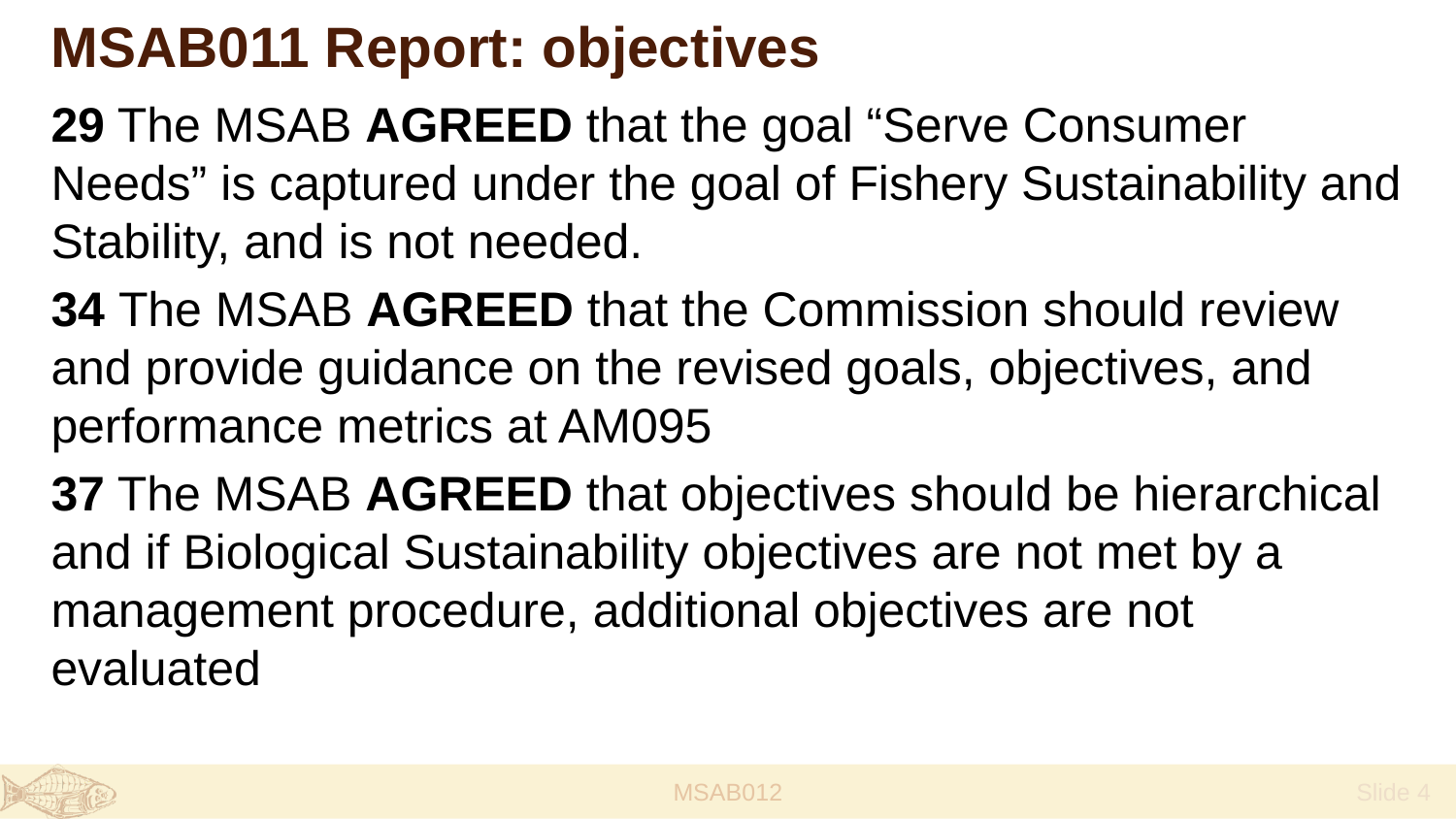

# MSAB011 Report: objectives
29 The MSAB AGREED that the goal “Serve Consumer Needs” is captured under the goal of Fishery Sustainability and Stability, and is not needed.
34 The MSAB AGREED that the Commission should review and provide guidance on the revised goals, objectives, and performance metrics at AM095
37 The MSAB AGREED that objectives should be hierarchical and if Biological Sustainability objectives are not met by a management procedure, additional objectives are not evaluated

MSAB012
 Slide 4